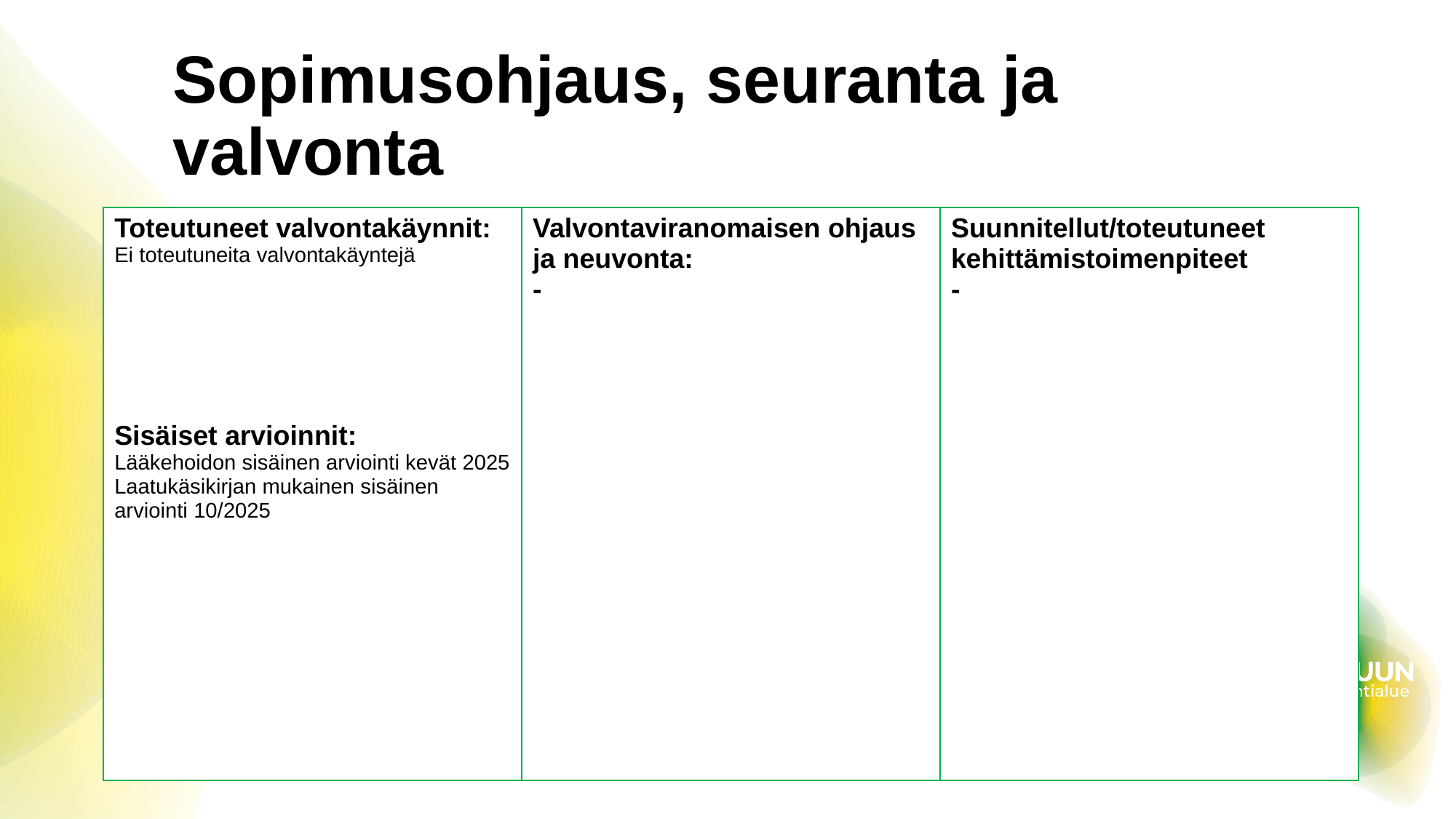

# Sopimusohjaus, seuranta ja valvonta

| Toteutuneet valvontakäynnit: Ei toteutuneita valvontakäyntejä Sisäiset arvioinnit: Lääkehoidon sisäinen arviointi kevät 2025 Laatukäsikirjan mukainen sisäinen arviointi 10/2025 | Valvontaviranomaisen ohjaus ja neuvonta: - | Suunnitellut/toteutuneet kehittämistoimenpiteet - |
| --- | --- | --- |